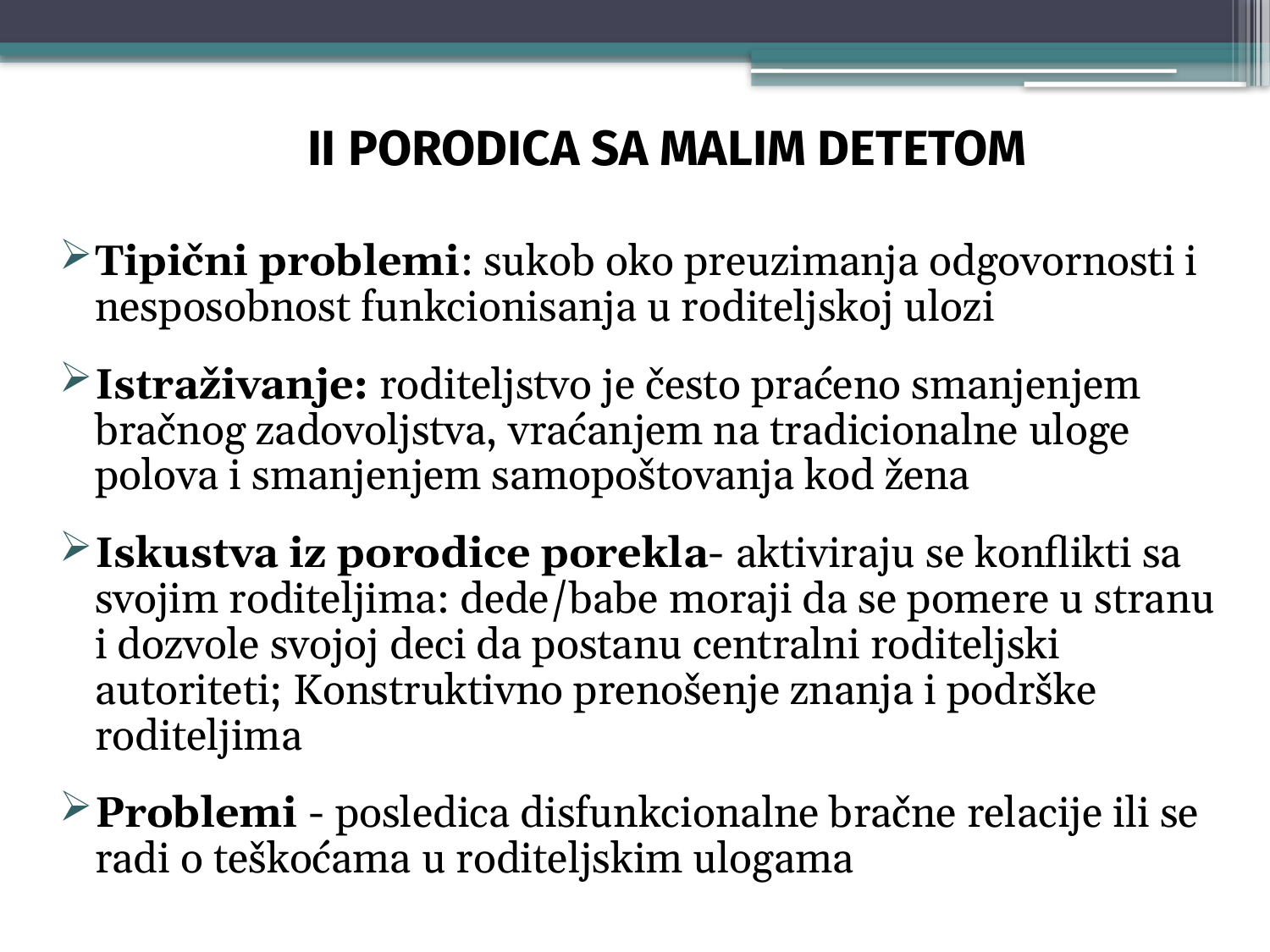

# II PORODICA SA MALIM DETETOM
Tipični problemi: sukob oko preuzimanja odgovornosti i nesposobnost funkcionisanja u roditeljskoj ulozi
Istraživanje: roditeljstvo je često praćeno smanjenjem bračnog zadovoljstva, vraćanjem na tradicionalne uloge polova i smanjenjem samopoštovanja kod žena
Iskustva iz porodice porekla- aktiviraju se konflikti sa svojim roditeljima: dede/babe moraji da se pomere u stranu i dozvole svojoj deci da postanu centralni roditeljski autoriteti; Konstruktivno prenošenje znanja i podrške roditeljima
Problemi - posledica disfunkcionalne bračne relacije ili se radi o teškoćama u roditeljskim ulogama